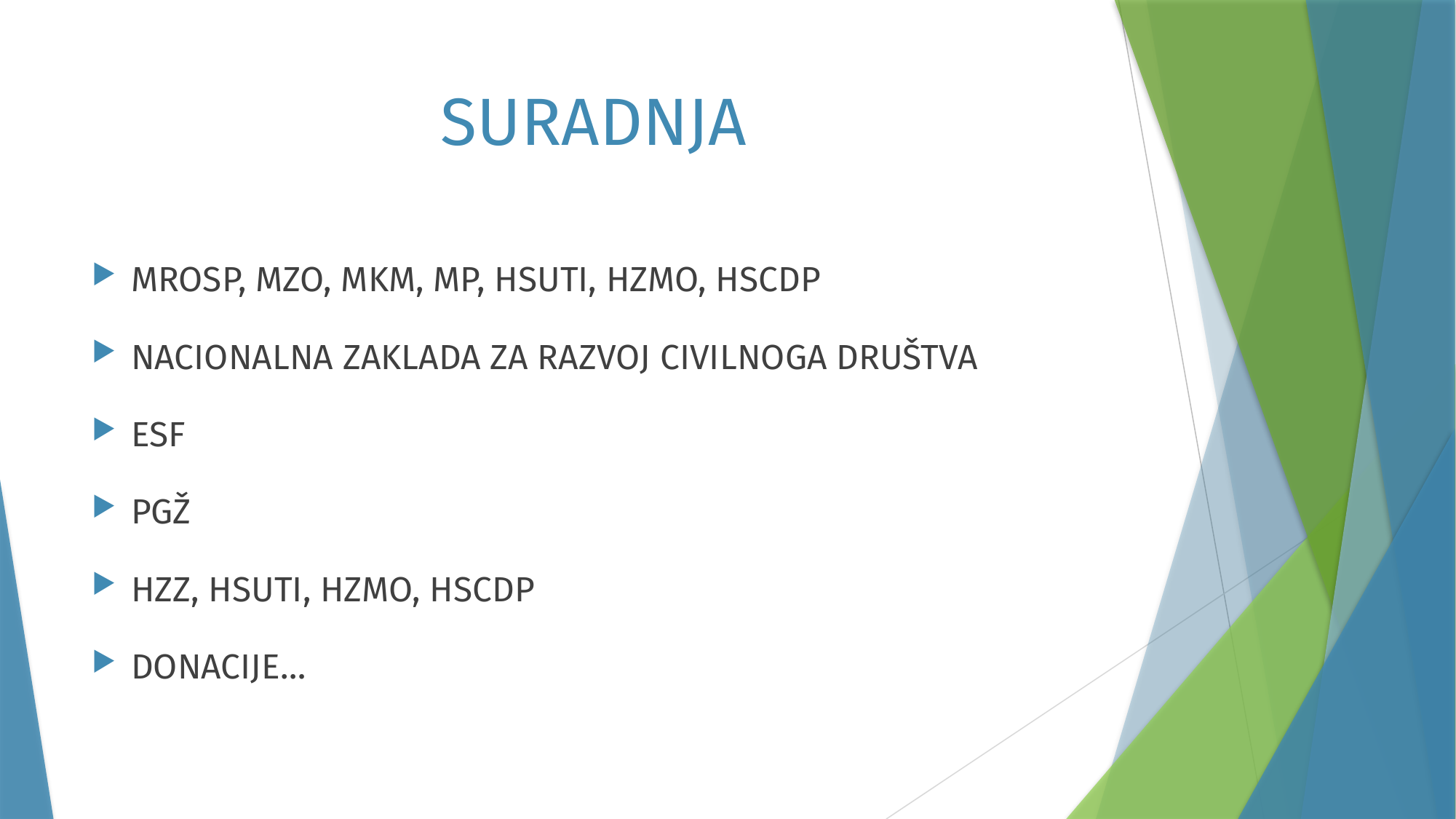

# SURADNJA
MROSP, MZO, MKM, MP, HSUTI, HZMO, HSCDP
NACIONALNA ZAKLADA ZA RAZVOJ CIVILNOGA DRUŠTVA
ESF
PGŽ
HZZ, HSUTI, HZMO, HSCDP
DONACIJE…